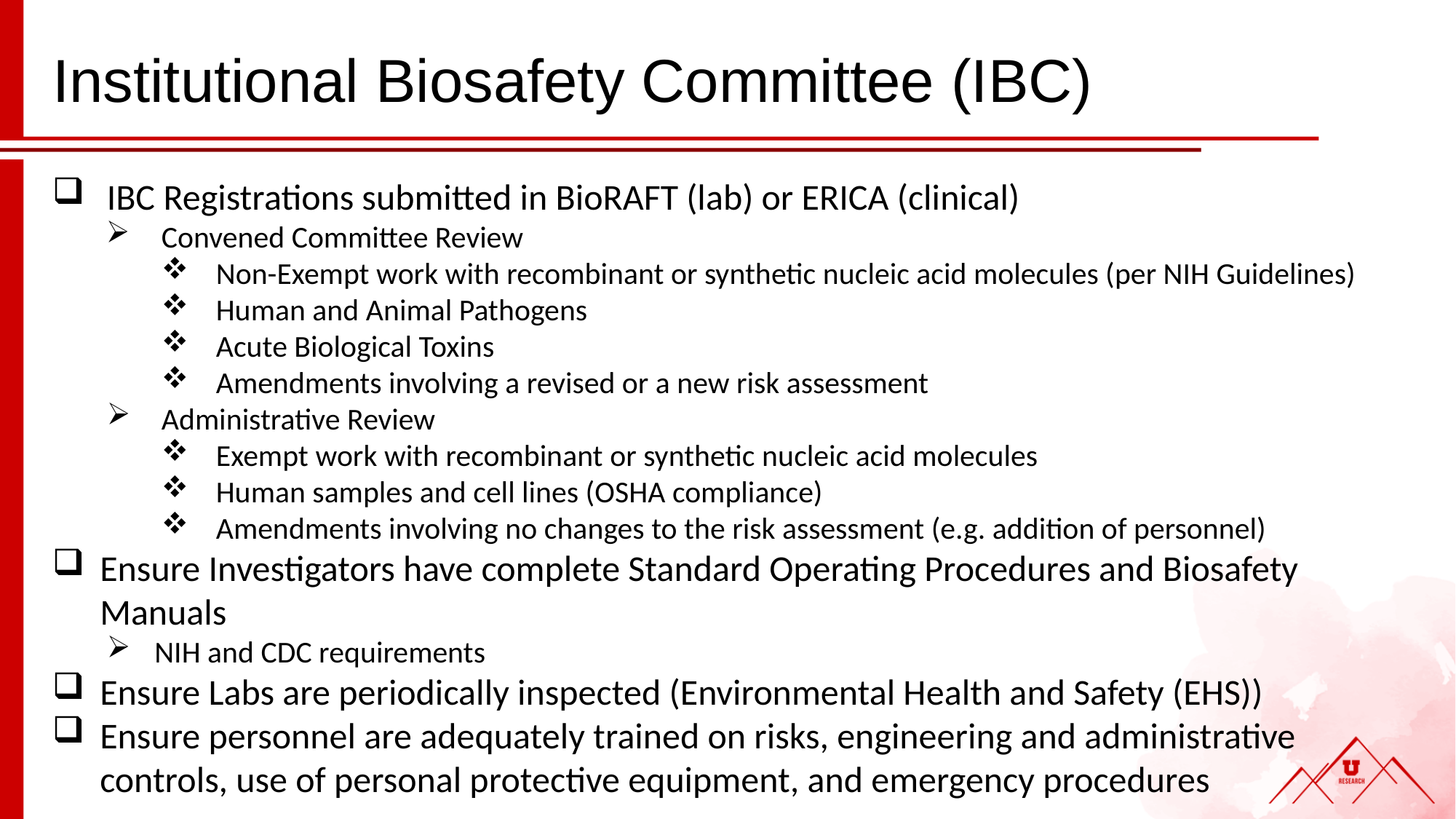

# Institutional Biosafety Committee (IBC)
IBC Registrations submitted in BioRAFT (lab) or ERICA (clinical)
Convened Committee Review
Non-Exempt work with recombinant or synthetic nucleic acid molecules (per NIH Guidelines)
Human and Animal Pathogens
Acute Biological Toxins
Amendments involving a revised or a new risk assessment
Administrative Review
Exempt work with recombinant or synthetic nucleic acid molecules
Human samples and cell lines (OSHA compliance)
Amendments involving no changes to the risk assessment (e.g. addition of personnel)
Ensure Investigators have complete Standard Operating Procedures and Biosafety Manuals
NIH and CDC requirements
Ensure Labs are periodically inspected (Environmental Health and Safety (EHS))
Ensure personnel are adequately trained on risks, engineering and administrative controls, use of personal protective equipment, and emergency procedures